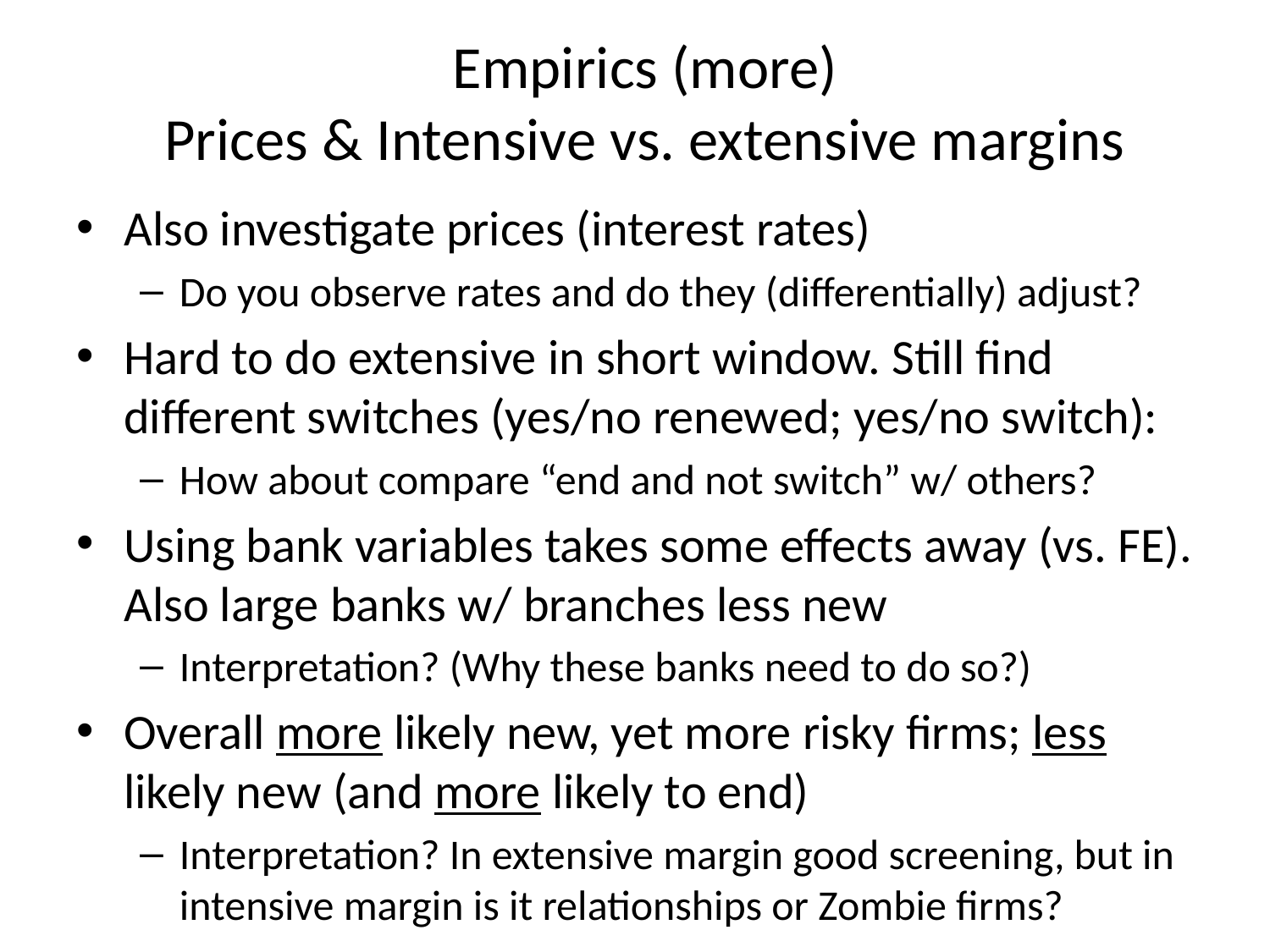

# Empirics (more) Prices & Intensive vs. extensive margins
Also investigate prices (interest rates)
Do you observe rates and do they (differentially) adjust?
Hard to do extensive in short window. Still find different switches (yes/no renewed; yes/no switch):
How about compare “end and not switch” w/ others?
Using bank variables takes some effects away (vs. FE). Also large banks w/ branches less new
Interpretation? (Why these banks need to do so?)
Overall more likely new, yet more risky firms; less likely new (and more likely to end)
Interpretation? In extensive margin good screening, but in intensive margin is it relationships or Zombie firms?